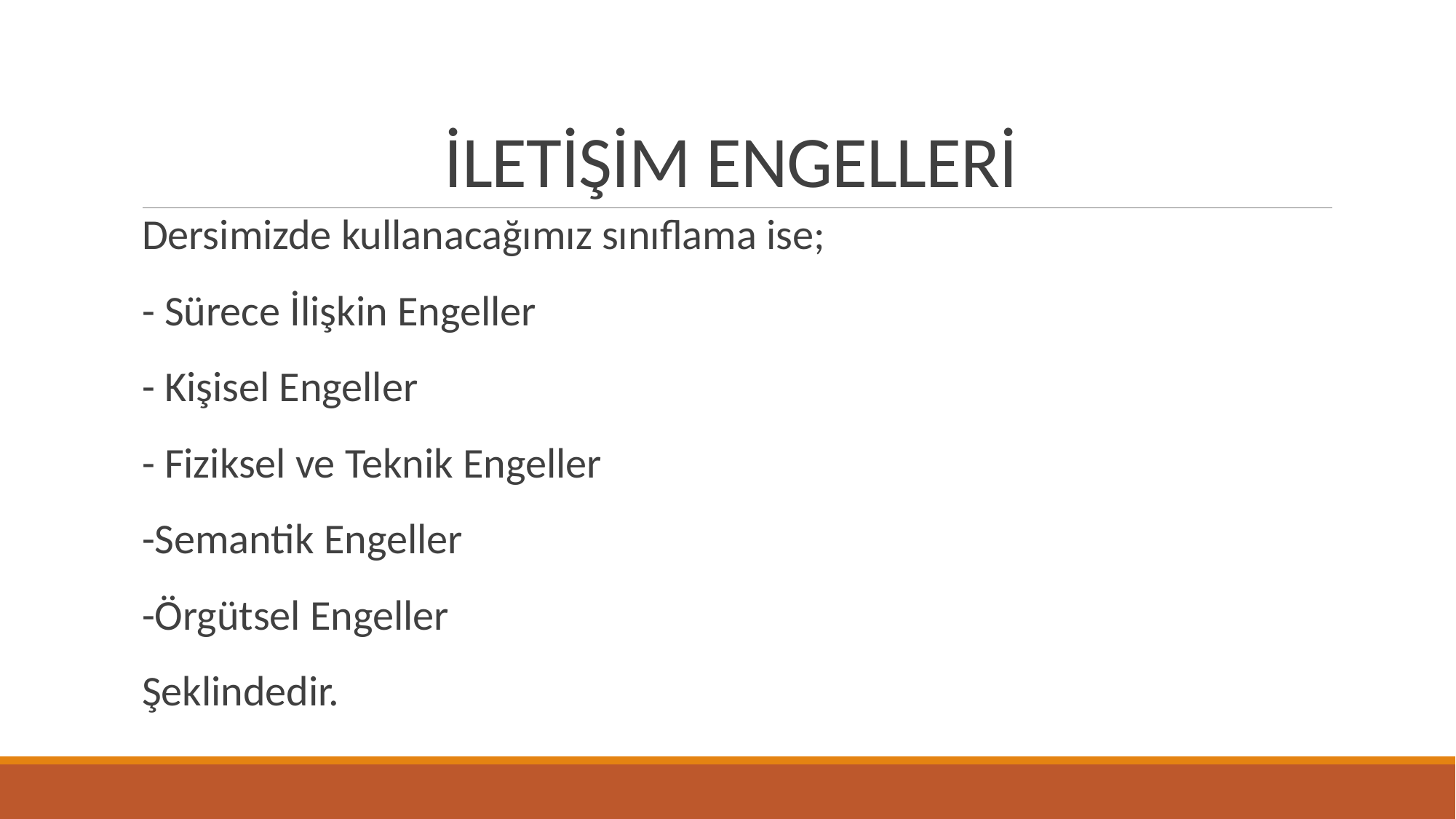

# İLETİŞİM ENGELLERİ
Dersimizde kullanacağımız sınıflama ise;
- Sürece İlişkin Engeller
- Kişisel Engeller
- Fiziksel ve Teknik Engeller
-Semantik Engeller
-Örgütsel Engeller
Şeklindedir.